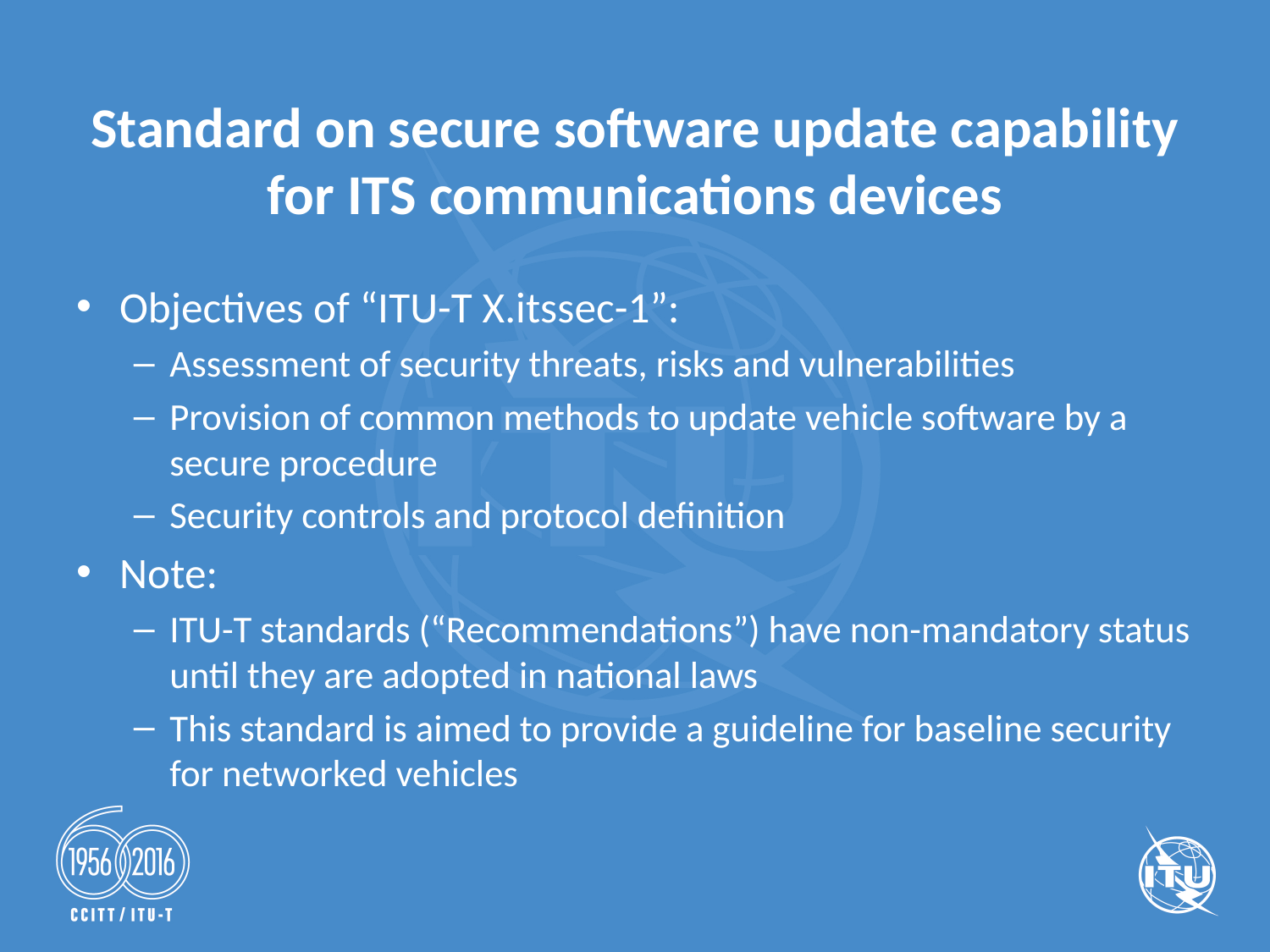

# Standard on secure software update capability for ITS communications devices
Objectives of “ITU-T X.itssec-1”:
Assessment of security threats, risks and vulnerabilities
Provision of common methods to update vehicle software by a secure procedure
Security controls and protocol definition
Note:
ITU-T standards (“Recommendations”) have non-mandatory status until they are adopted in national laws
This standard is aimed to provide a guideline for baseline security for networked vehicles